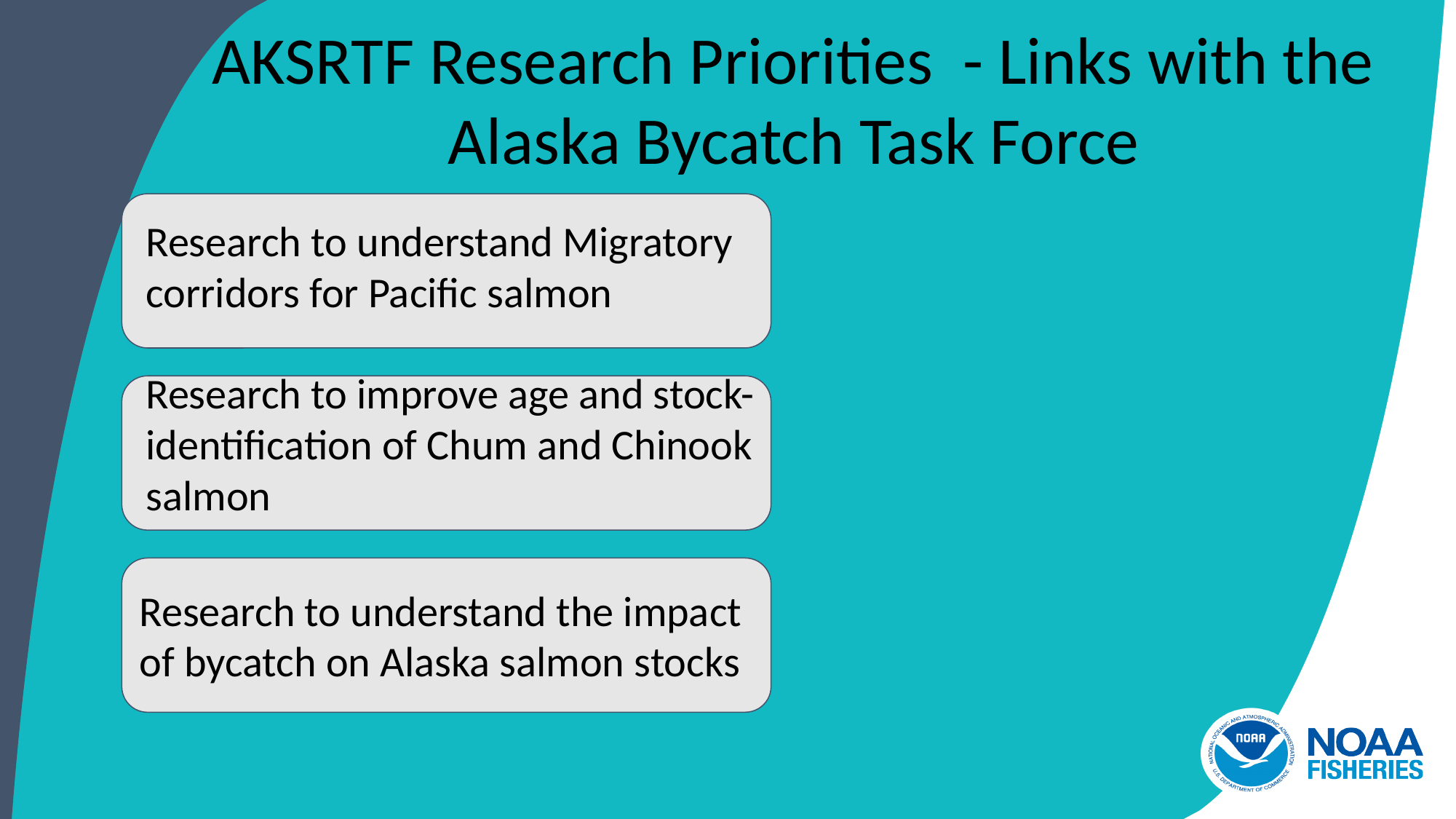

AKSRTF Research Priorities  - Links with the Alaska Bycatch Task Force

Research to understand Migratory corridors for Pacific salmon
Research to improve age and stock-identification of Chum and Chinook salmon

Research to understand the impact of bycatch on Alaska salmon stocks